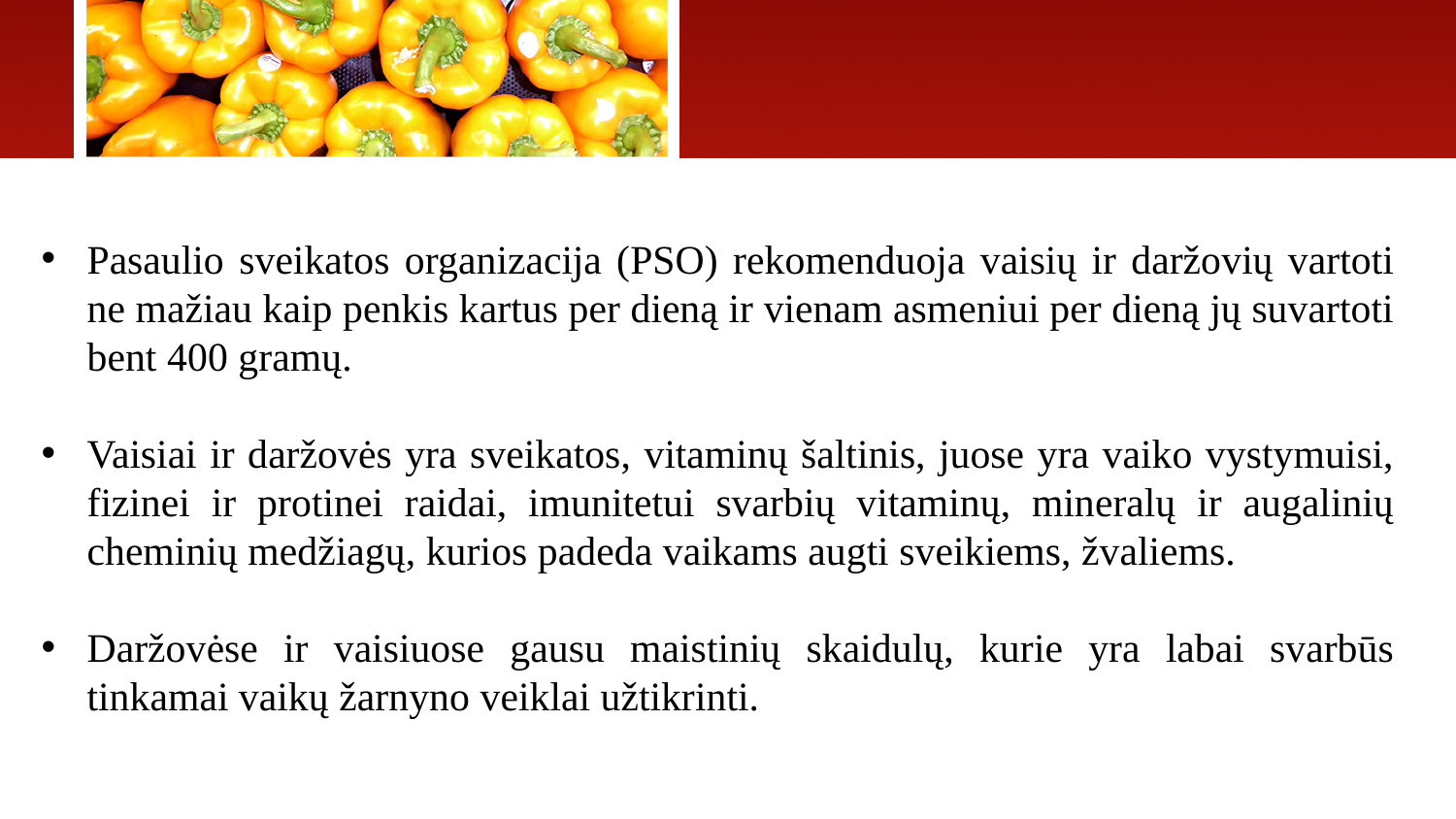

Pasaulio sveikatos organizacija (PSO) rekomenduoja vaisių ir daržovių vartoti ne mažiau kaip penkis kartus per dieną ir vienam asmeniui per dieną jų suvartoti bent 400 gramų.

Vaisiai ir daržovės yra sveikatos, vitaminų šaltinis, juose yra vaiko vystymuisi, fizinei ir protinei raidai, imunitetui svarbių vitaminų, mineralų ir augalinių cheminių medžiagų, kurios padeda vaikams augti sveikiems, žvaliems.

Daržovėse ir vaisiuose gausu maistinių skaidulų, kurie yra labai svarbūs tinkamai vaikų žarnyno veiklai užtikrinti.